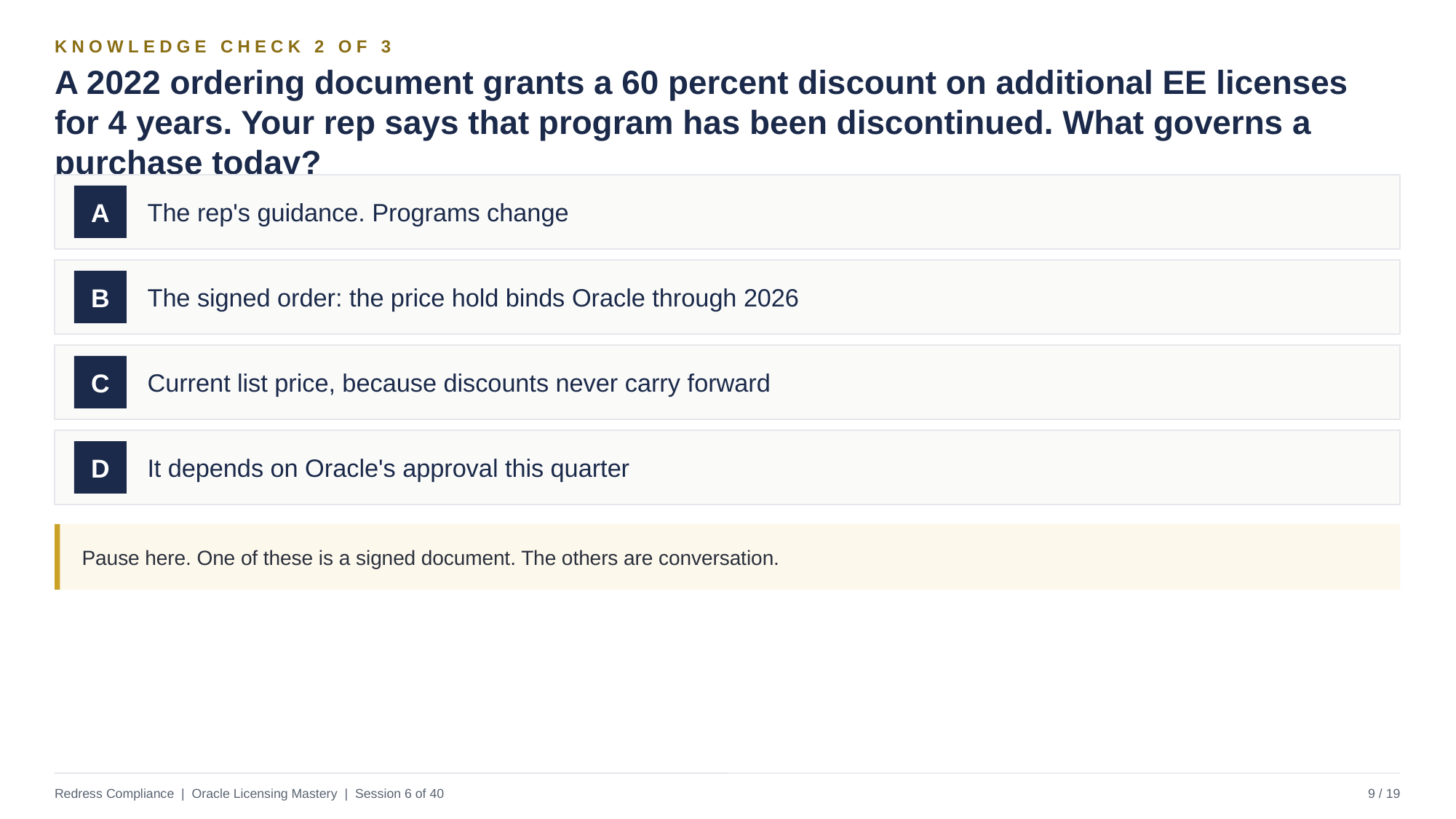

KNOWLEDGE CHECK 2 OF 3
A 2022 ordering document grants a 60 percent discount on additional EE licenses for 4 years. Your rep says that program has been discontinued. What governs a purchase today?

The rep's guidance. Programs change

A

The signed order: the price hold binds Oracle through 2026

B

Current list price, because discounts never carry forward

C

It depends on Oracle's approval this quarter

D

Pause here. One of these is a signed document. The others are conversation.

Redress Compliance  |  Oracle Licensing Mastery  |  Session 6 of 40
9 / 19